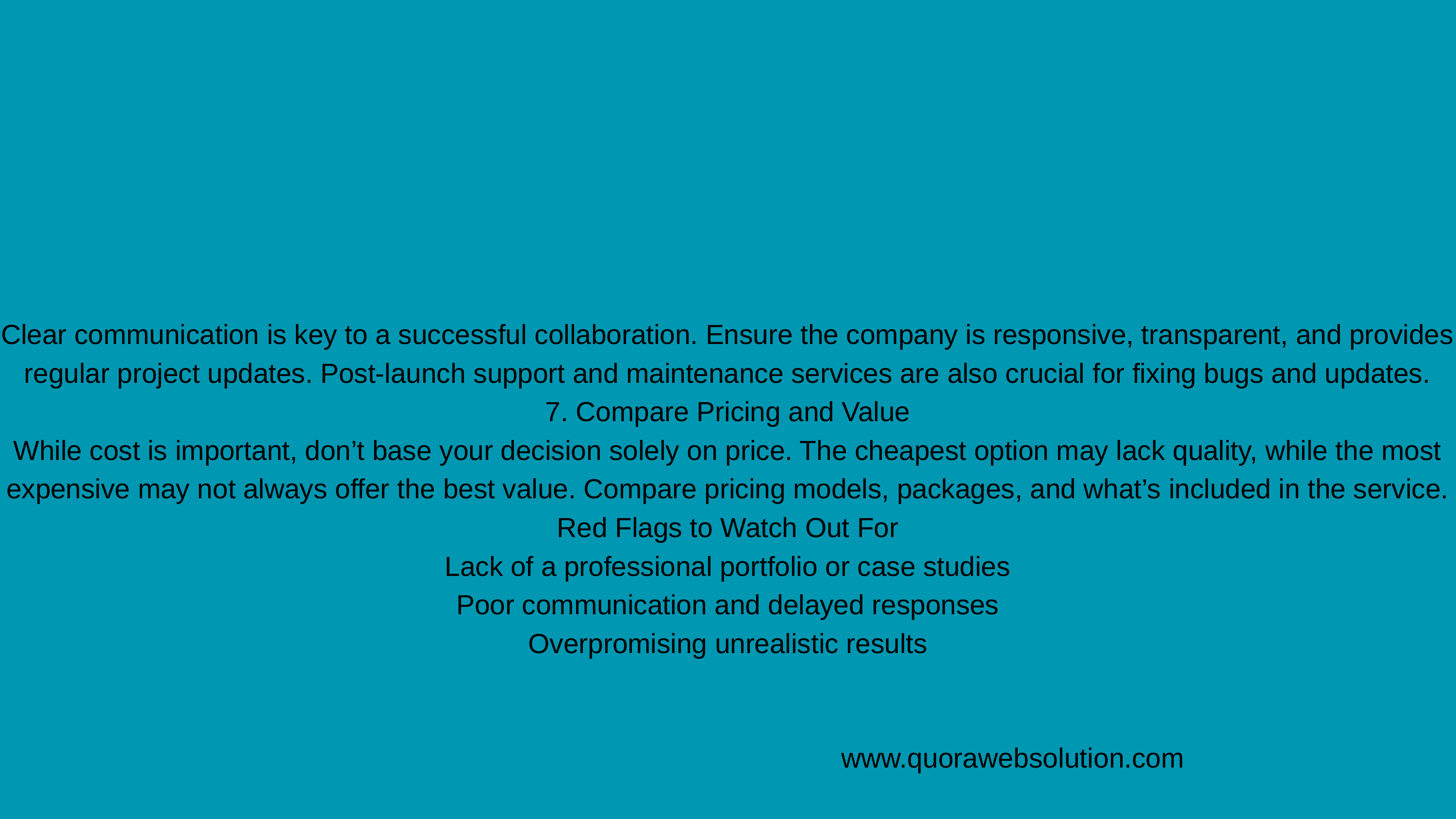

Clear communication is key to a successful collaboration. Ensure the company is responsive, transparent, and provides regular project updates. Post-launch support and maintenance services are also crucial for fixing bugs and updates.
7. Compare Pricing and Value
While cost is important, don’t base your decision solely on price. The cheapest option may lack quality, while the most expensive may not always offer the best value. Compare pricing models, packages, and what’s included in the service.
Red Flags to Watch Out For
Lack of a professional portfolio or case studies
Poor communication and delayed responses
Overpromising unrealistic results
www.quorawebsolution.com